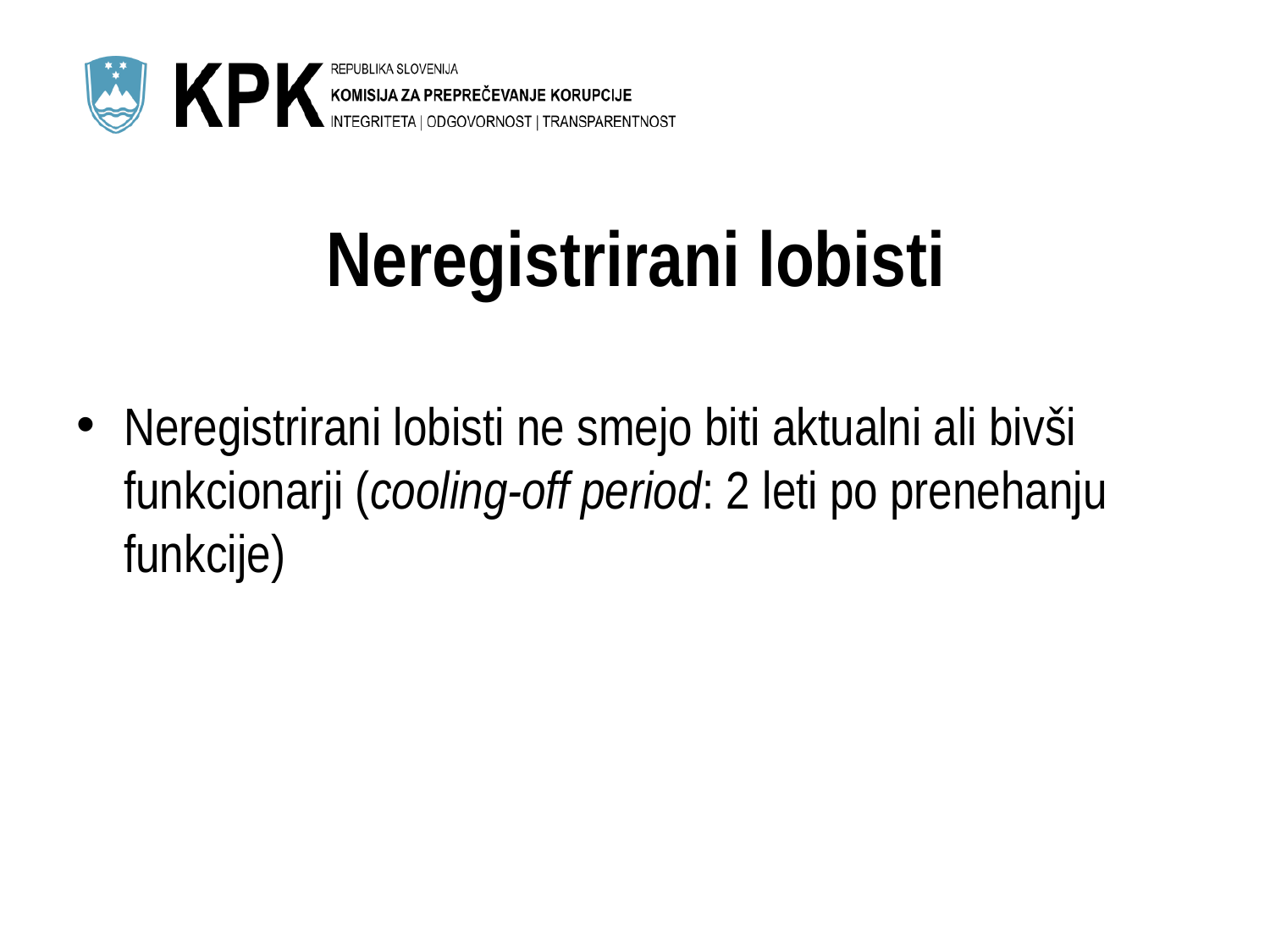

# Neregistrirani lobisti
Neregistrirani lobisti ne smejo biti aktualni ali bivši funkcionarji (cooling-off period: 2 leti po prenehanju funkcije)